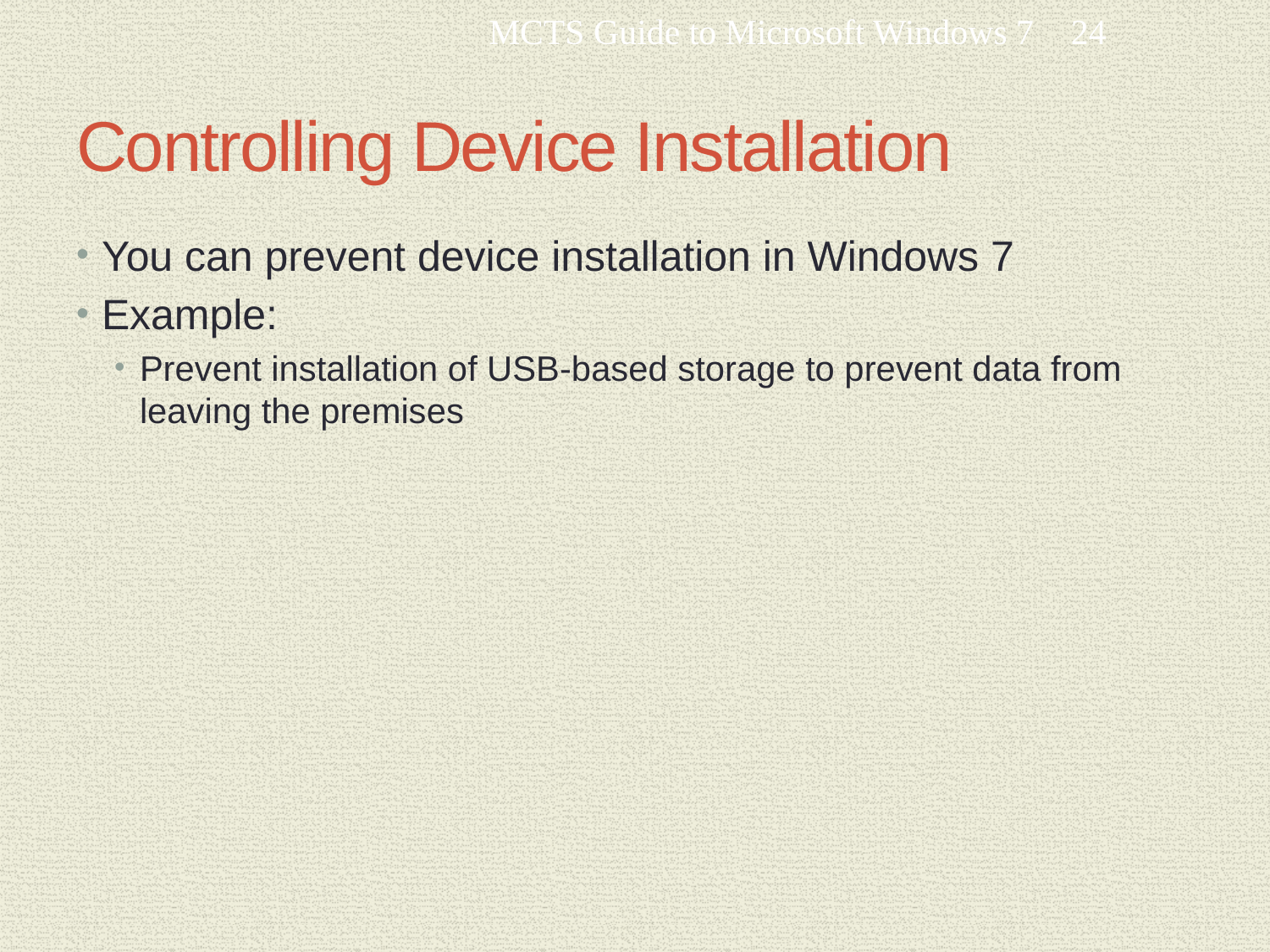

MCTS Guide to Microsoft Windows 7
24
# Controlling Device Installation
You can prevent device installation in Windows 7
Example:
Prevent installation of USB-based storage to prevent data from leaving the premises